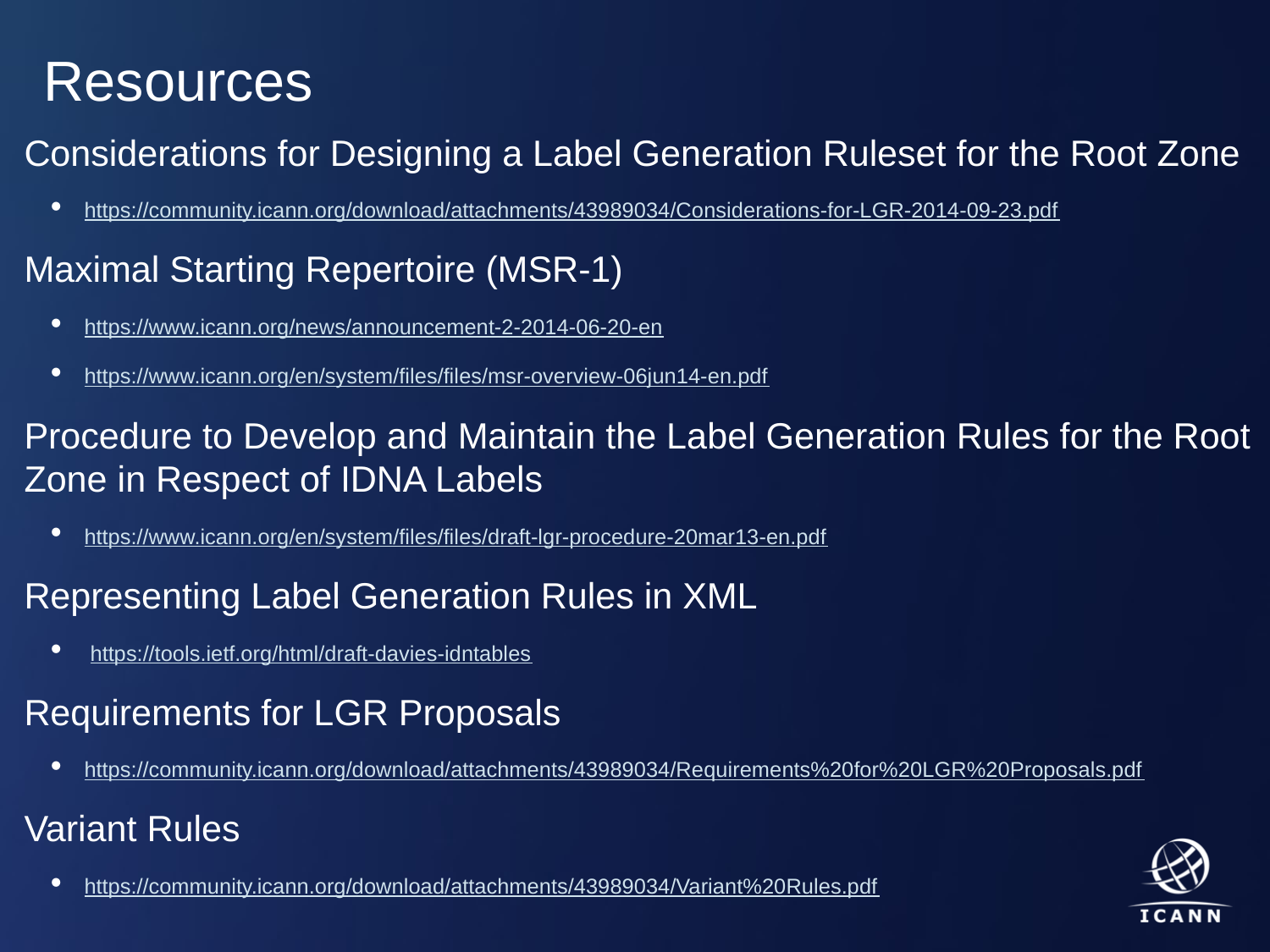

Resources
Considerations for Designing a Label Generation Ruleset for the Root Zone
https://community.icann.org/download/attachments/43989034/Considerations-for-LGR-2014-09-23.pdf
Maximal Starting Repertoire (MSR-1)
https://www.icann.org/news/announcement-2-2014-06-20-en
https://www.icann.org/en/system/files/files/msr-overview-06jun14-en.pdf
Procedure to Develop and Maintain the Label Generation Rules for the Root Zone in Respect of IDNA Labels
https://www.icann.org/en/system/files/files/draft-lgr-procedure-20mar13-en.pdf
Representing Label Generation Rules in XML
 https://tools.ietf.org/html/draft-davies-idntables
Requirements for LGR Proposals
https://community.icann.org/download/attachments/43989034/Requirements%20for%20LGR%20Proposals.pdf
Variant Rules
https://community.icann.org/download/attachments/43989034/Variant%20Rules.pdf